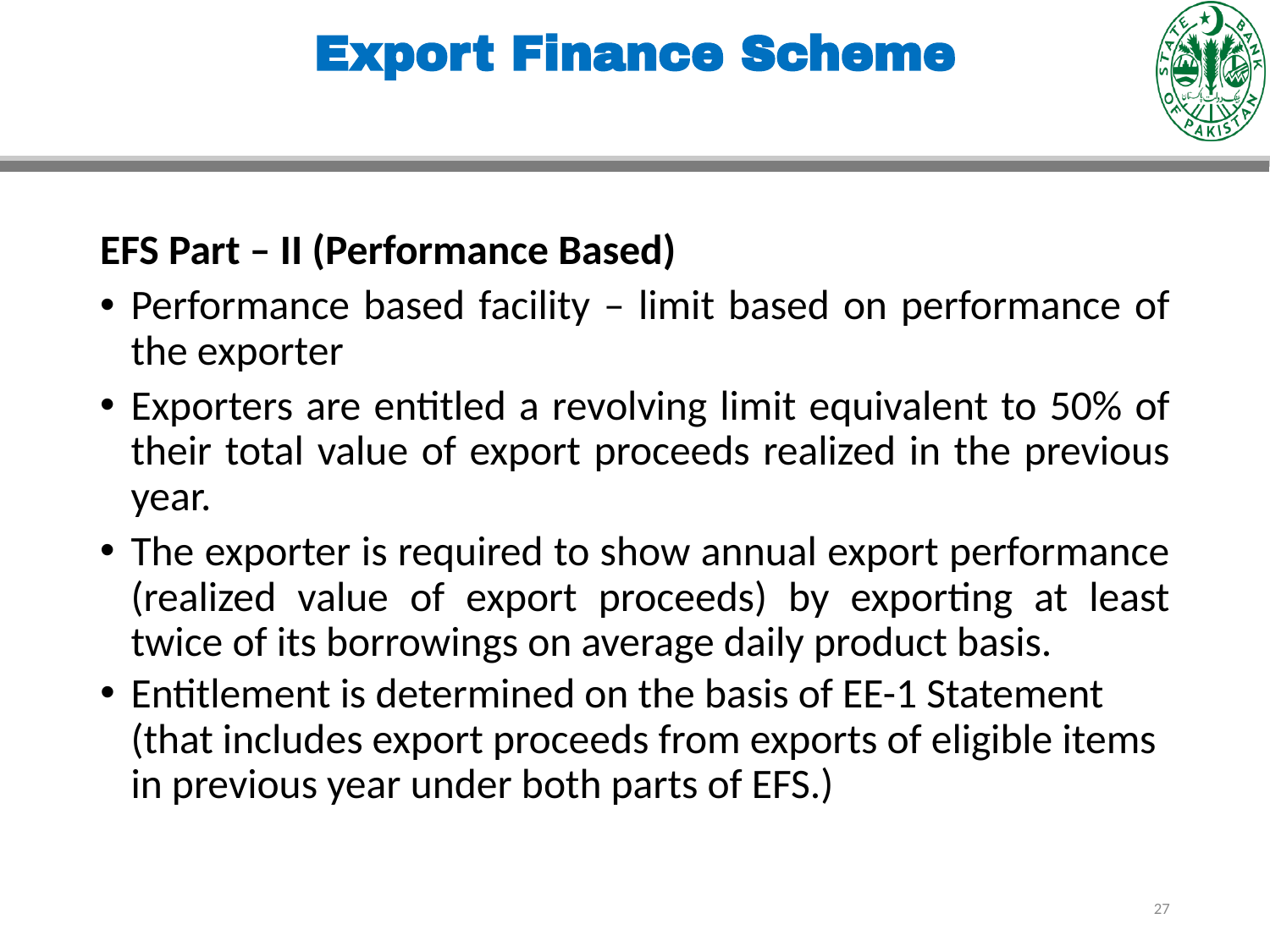

# Export Finance Scheme
EFS Part – II (Performance Based)
Performance based facility – limit based on performance of the exporter
Exporters are entitled a revolving limit equivalent to 50% of their total value of export proceeds realized in the previous year.
The exporter is required to show annual export performance (realized value of export proceeds) by exporting at least twice of its borrowings on average daily product basis.
Entitlement is determined on the basis of EE-1 Statement (that includes export proceeds from exports of eligible items in previous year under both parts of EFS.)

27